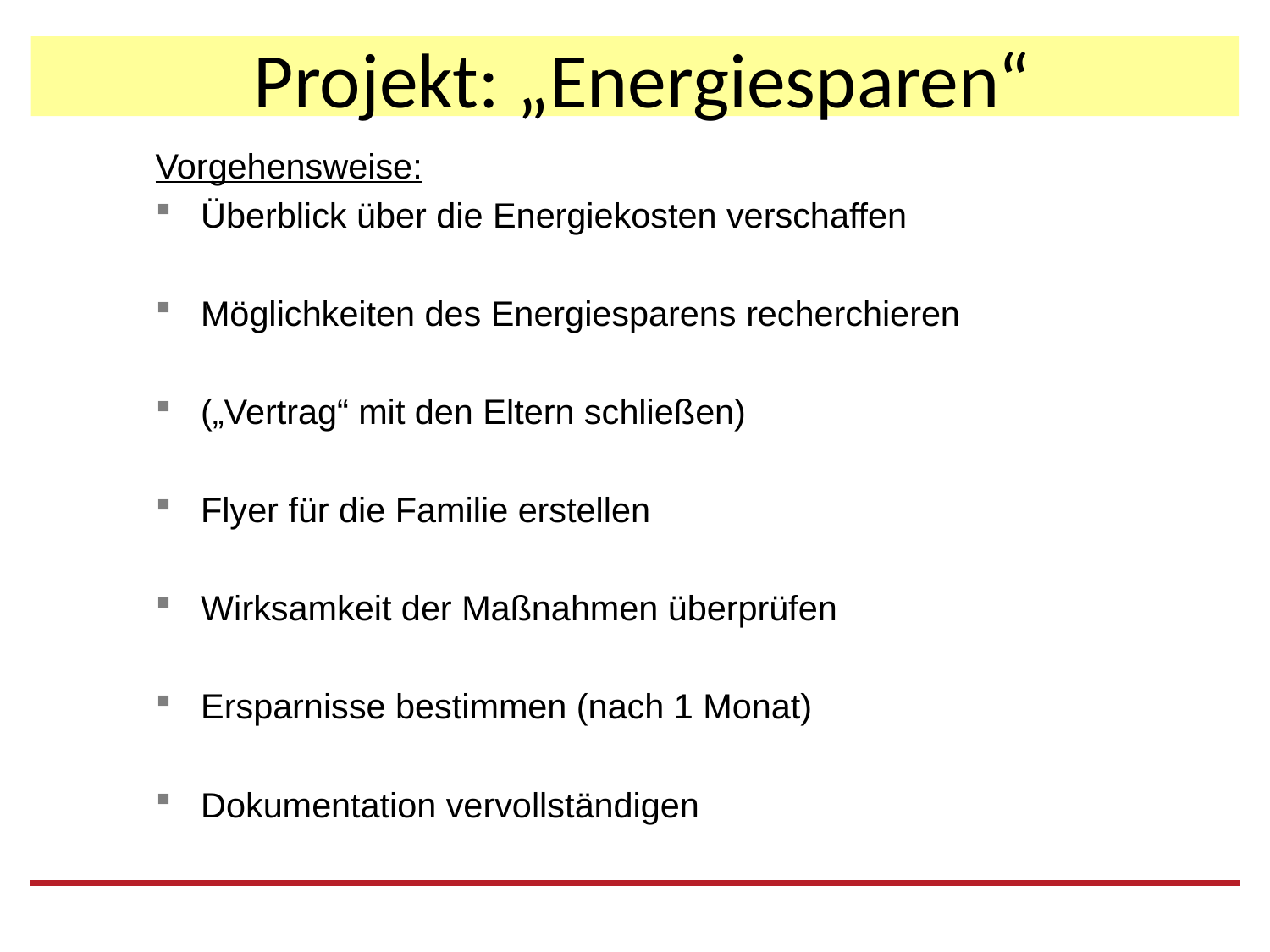

# Projekt: „Energiesparen“
Vorgehensweise:
Überblick über die Energiekosten verschaffen

Möglichkeiten des Energiesparens recherchieren

(„Vertrag“ mit den Eltern schließen)

Flyer für die Familie erstellen

Wirksamkeit der Maßnahmen überprüfen

Ersparnisse bestimmen (nach 1 Monat)

Dokumentation vervollständigen